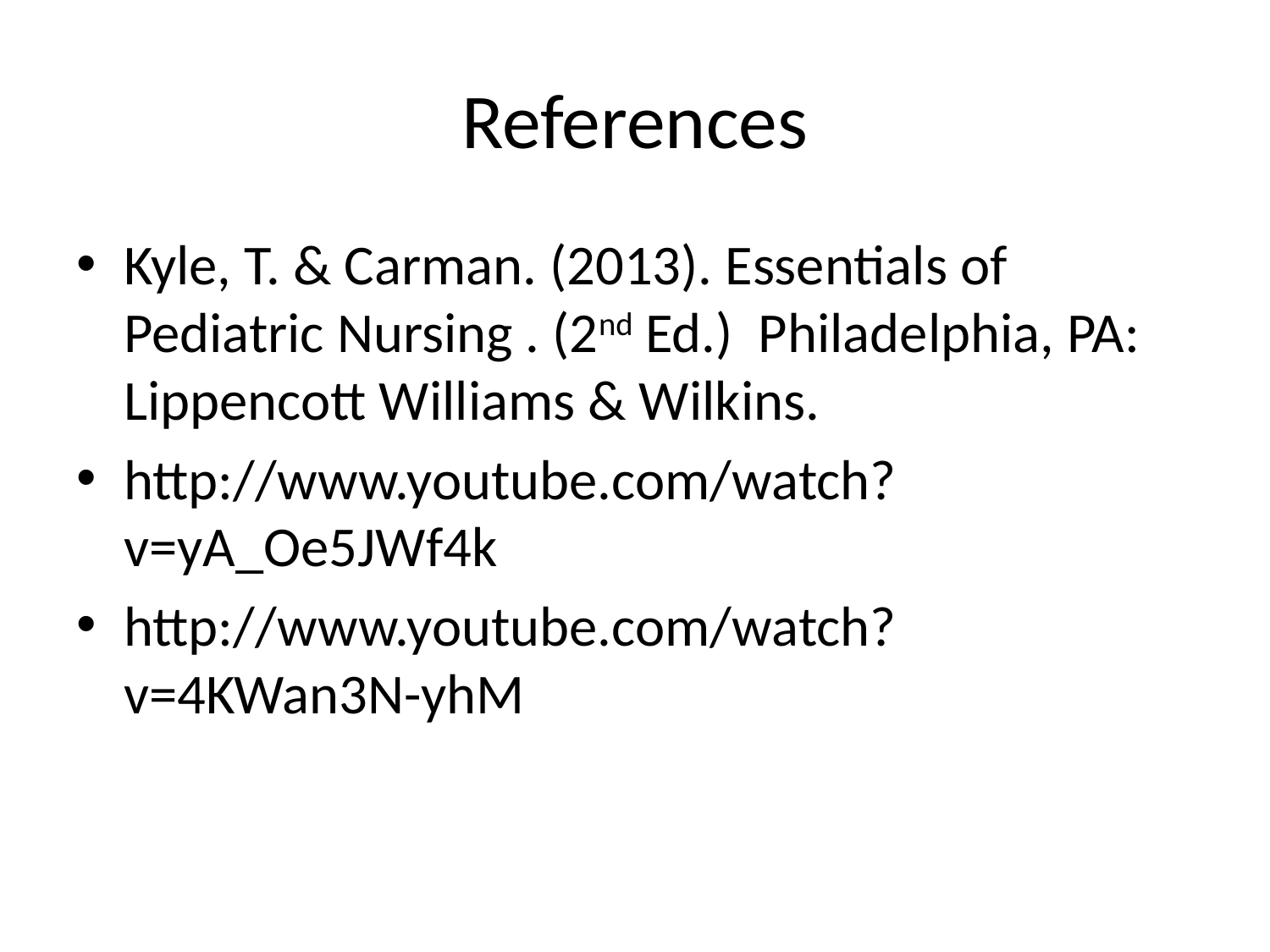

# References
Kyle, T. & Carman. (2013). Essentials of Pediatric Nursing . (2nd Ed.)  Philadelphia, PA: Lippencott Williams & Wilkins.
http://www.youtube.com/watch?v=yA_Oe5JWf4k
http://www.youtube.com/watch?v=4KWan3N-yhM